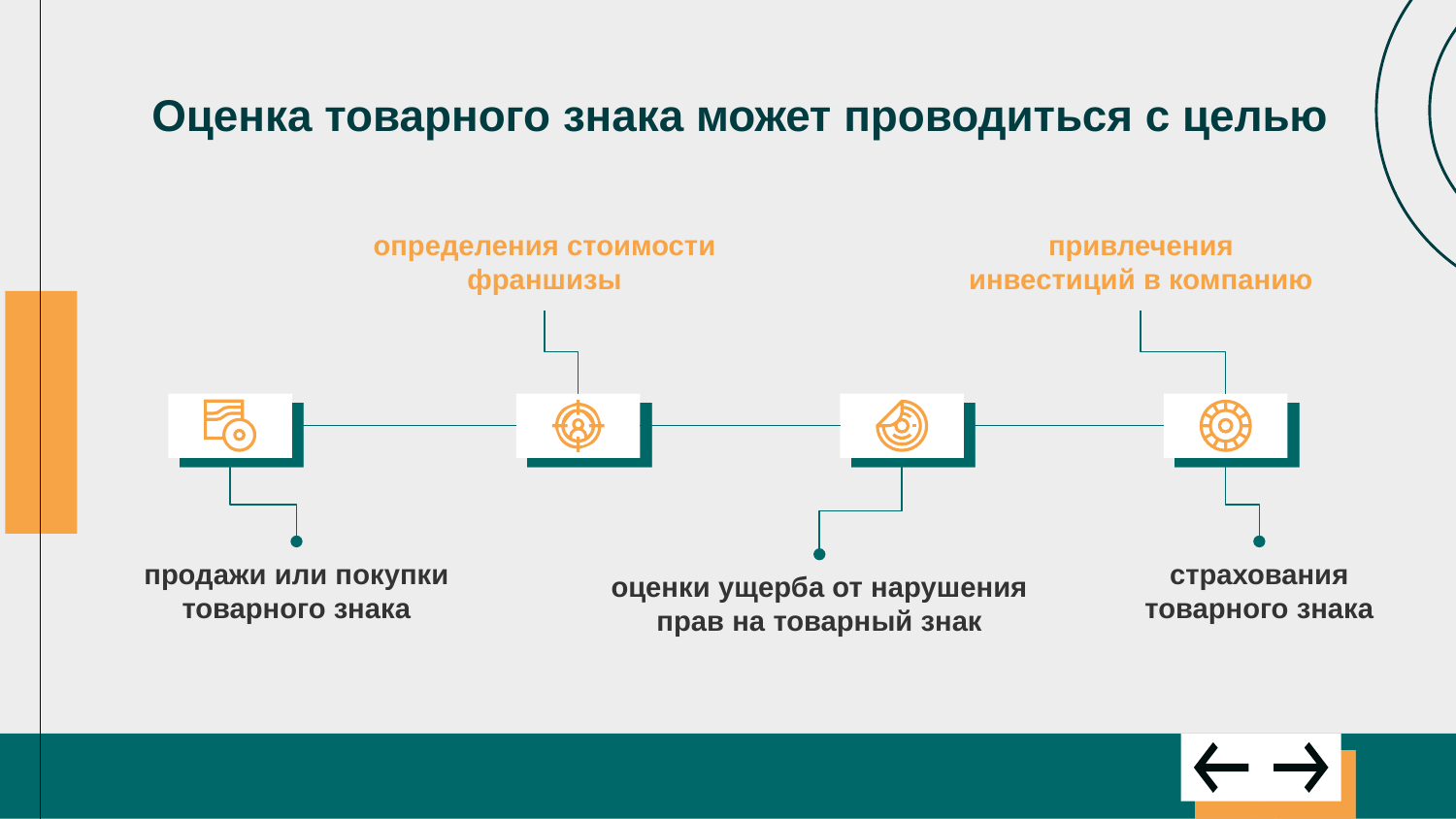

# Оценка товарного знака может проводиться с целью
определения стоимости франшизы
привлечения инвестиций в компанию

продажи или покупки товарного знака
страхования товарного знака
оценки ущерба от нарушения прав на товарный знак